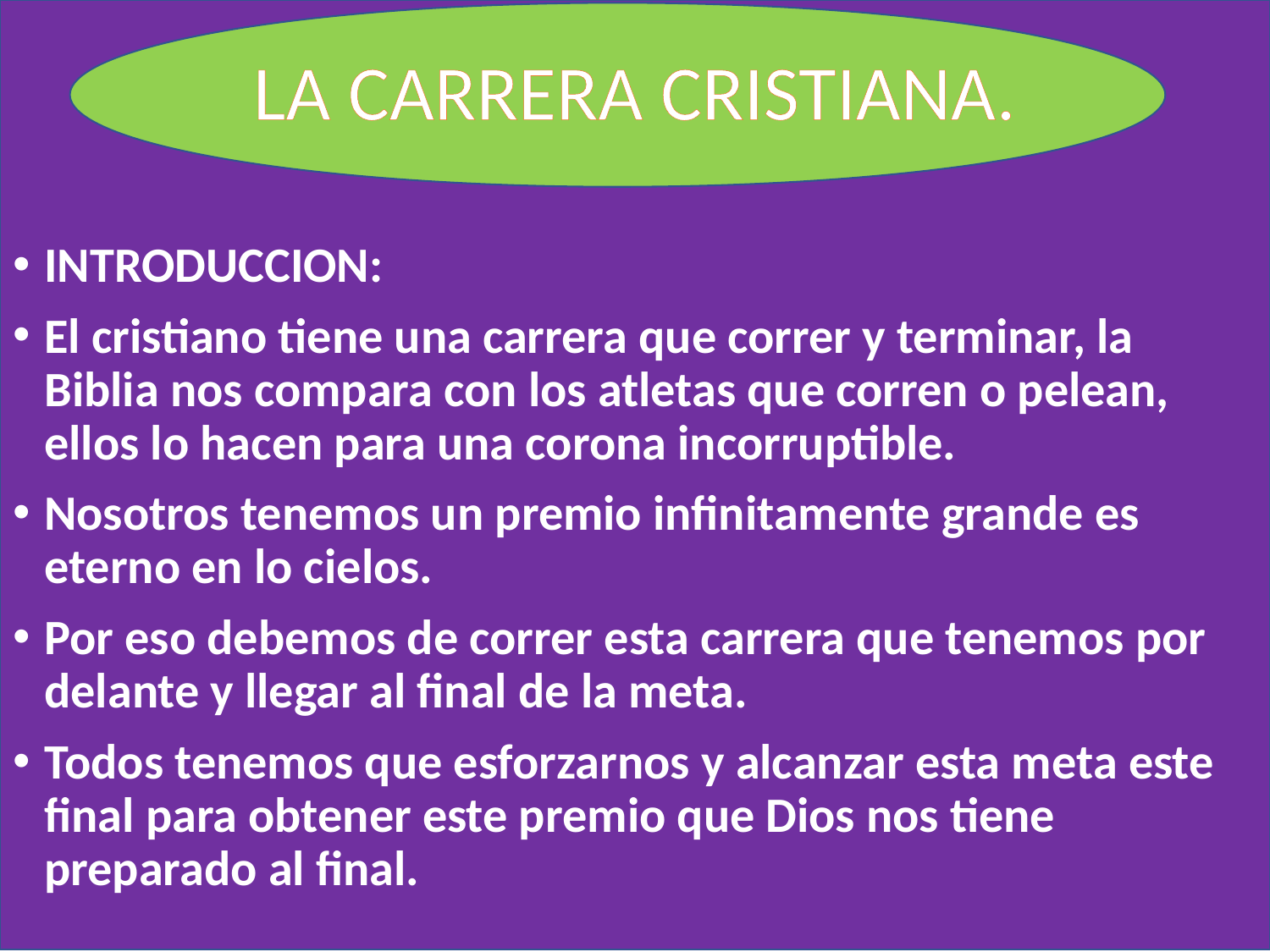

# LA CARRERA CRISTIANA.
INTRODUCCION:
El cristiano tiene una carrera que correr y terminar, la Biblia nos compara con los atletas que corren o pelean, ellos lo hacen para una corona incorruptible.
Nosotros tenemos un premio infinitamente grande es eterno en lo cielos.
Por eso debemos de correr esta carrera que tenemos por delante y llegar al final de la meta.
Todos tenemos que esforzarnos y alcanzar esta meta este final para obtener este premio que Dios nos tiene preparado al final.